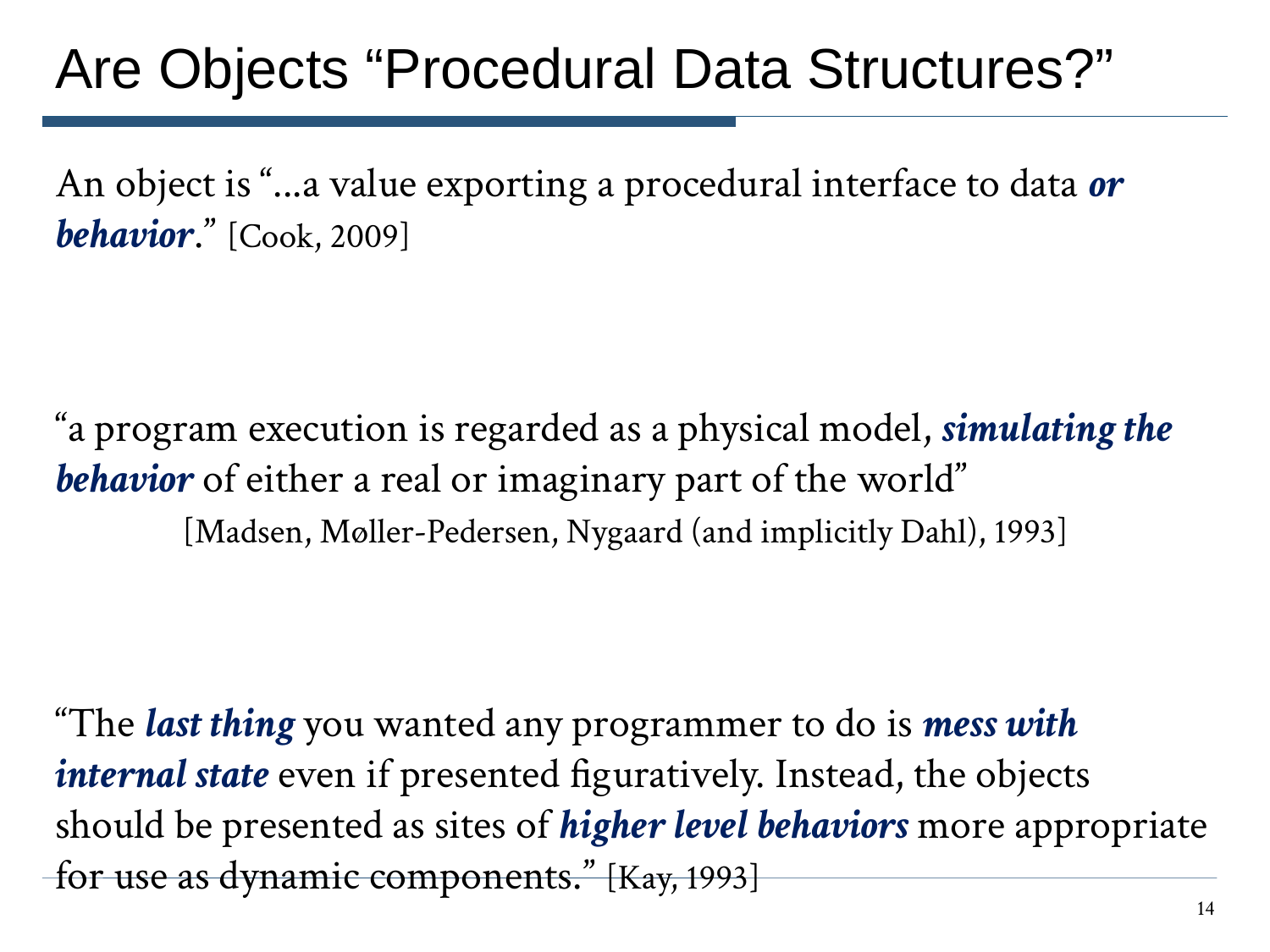

# Are Objects “Procedural Data Structures?”
An object is “...a value exporting a procedural interface to data or behavior.” [Cook, 2009]

“a program execution is regarded as a physical model, simulating the behavior of either a real or imaginary part of the world”
	[Madsen, Møller-Pedersen, Nygaard (and implicitly Dahl), 1993]

“The last thing you wanted any programmer to do is mess with internal state even if presented figuratively. Instead, the objects should be presented as sites of higher level behaviors more appropriate for use as dynamic components.” [Kay, 1993]
14